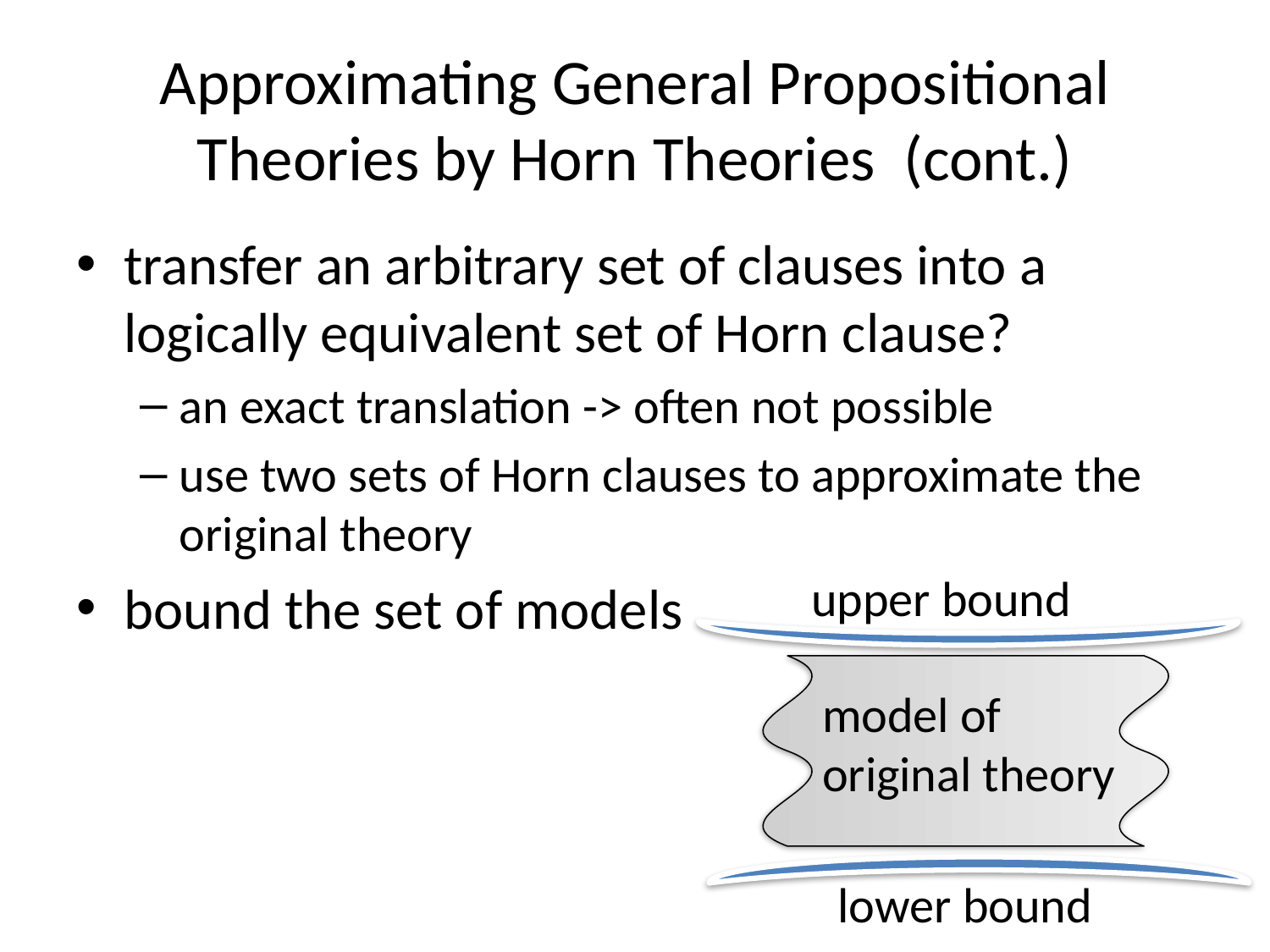

# Approximating General Propositional Theories by Horn Theories  (cont.)
transfer an arbitrary set of clauses into a logically equivalent set of Horn clause?
an exact translation -> often not possible
use two sets of Horn clauses to approximate the original theory
bound the set of models

upper bound

model of original theory
lower bound